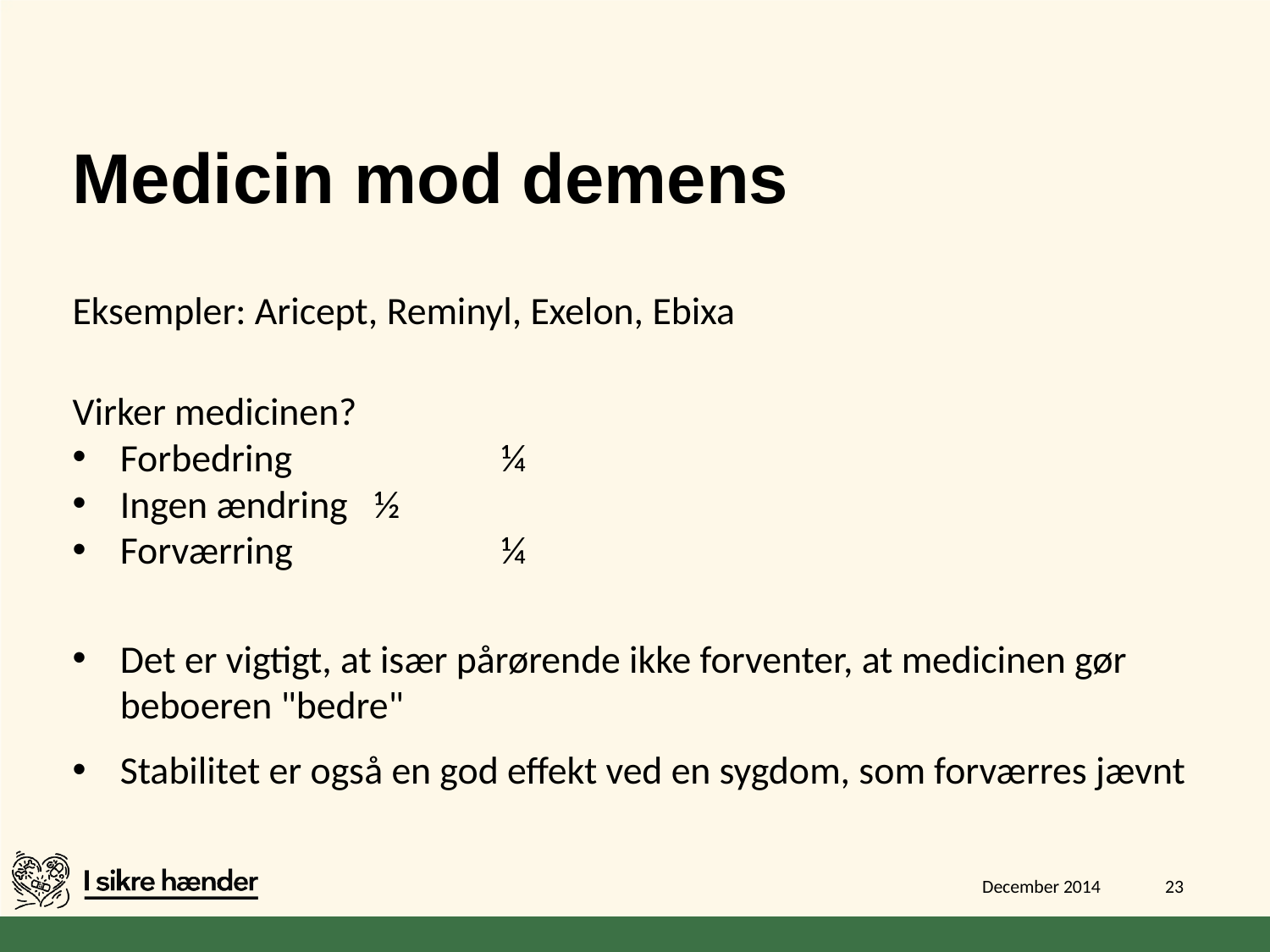

# Medicin mod demens
Eksempler: Aricept, Reminyl, Exelon, Ebixa

Virker medicinen?
Forbedring	  	¼
Ingen ændring	½
Forværring	  	¼

Det er vigtigt, at især pårørende ikke forventer, at medicinen gør beboeren "bedre"
Stabilitet er også en god effekt ved en sygdom, som forværres jævnt

December 2014
23